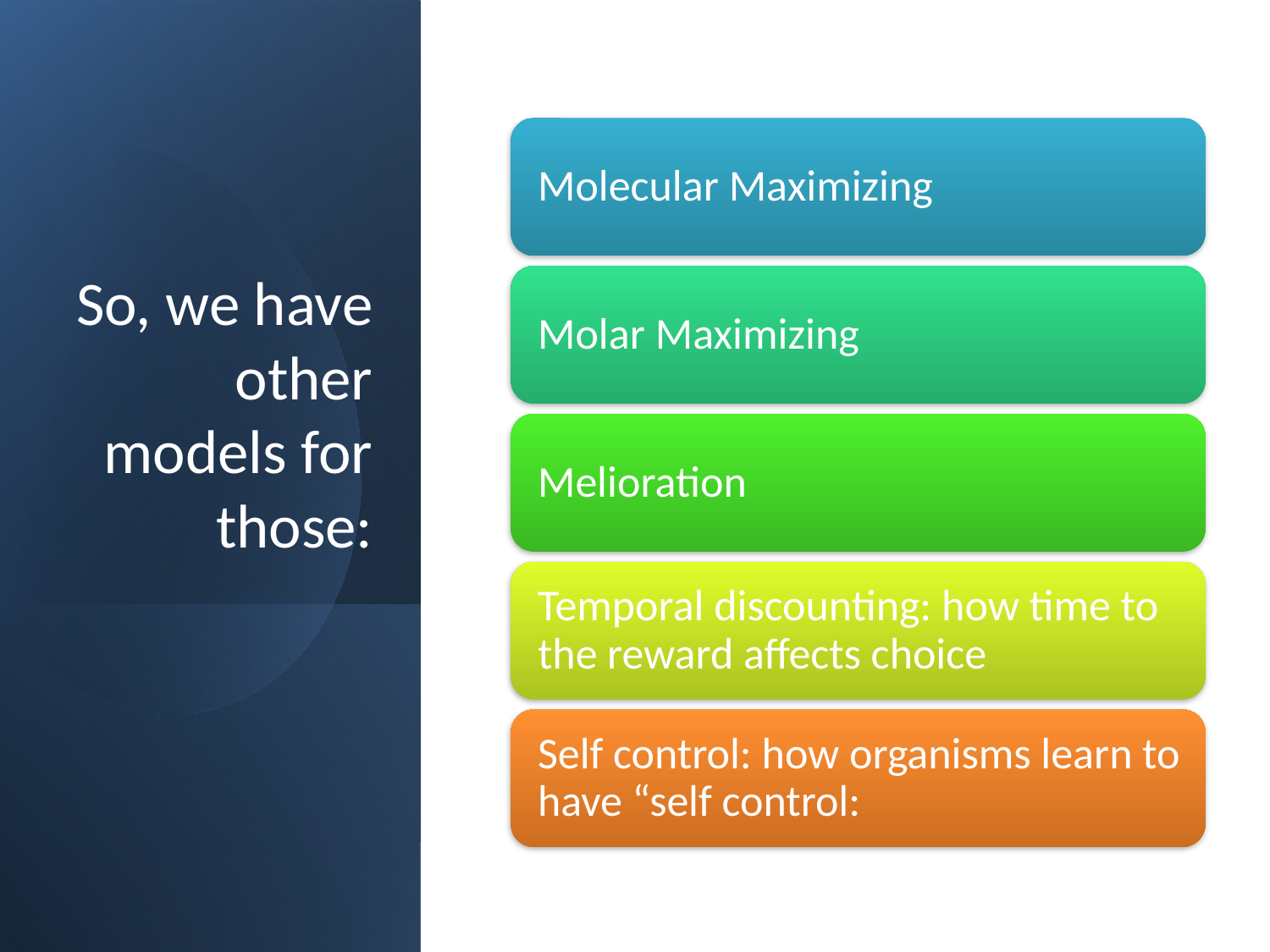

Molecular Maximizing
Molar Maximizing
Melioration
Temporal discounting: how time to the reward affects choice
Self control: how organisms learn to have “self control:

# So, we have other models for those: